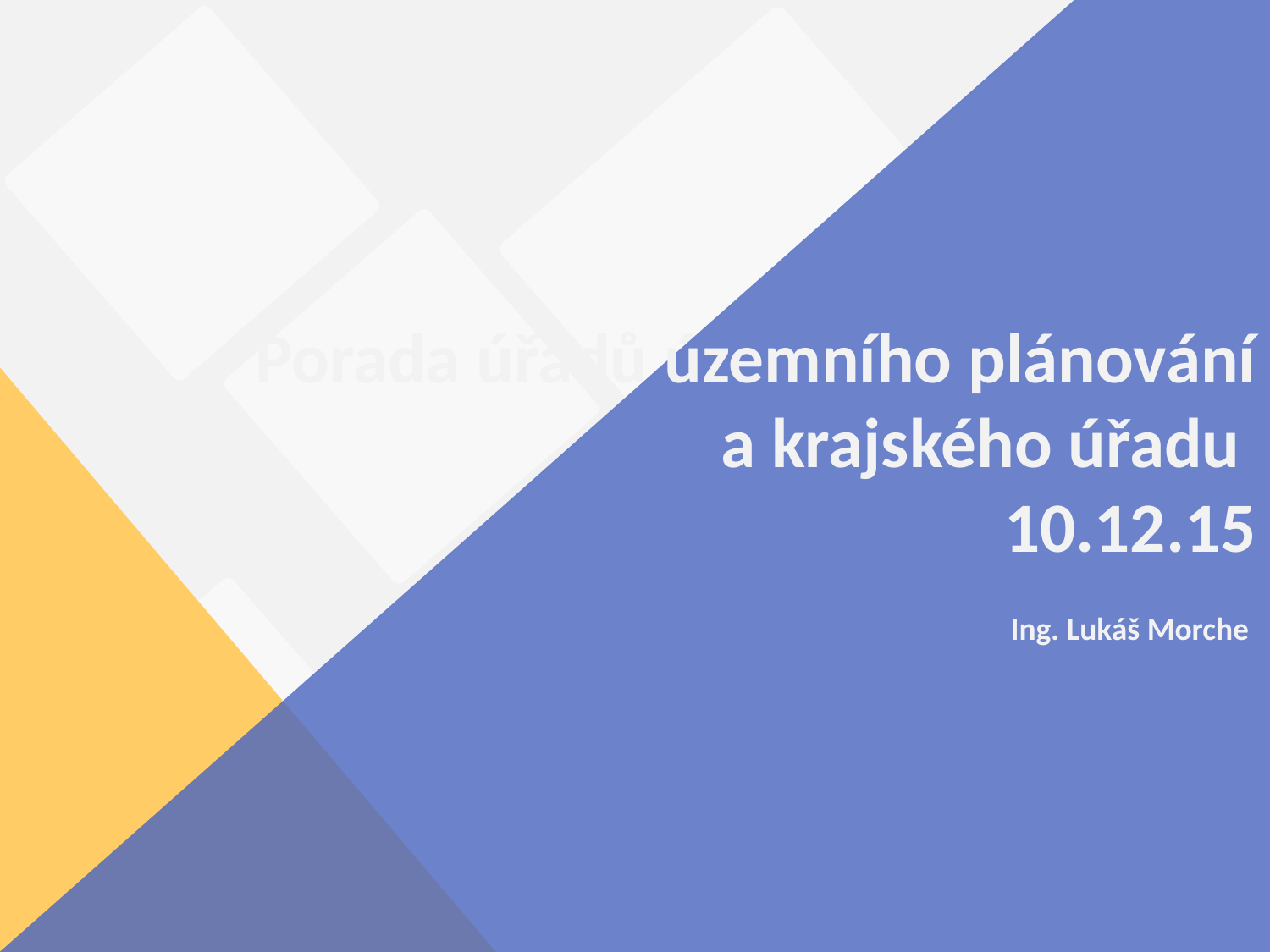

Porada úřadů územního plánování a krajského úřadu
10.12.15

Ing. Lukáš Morche